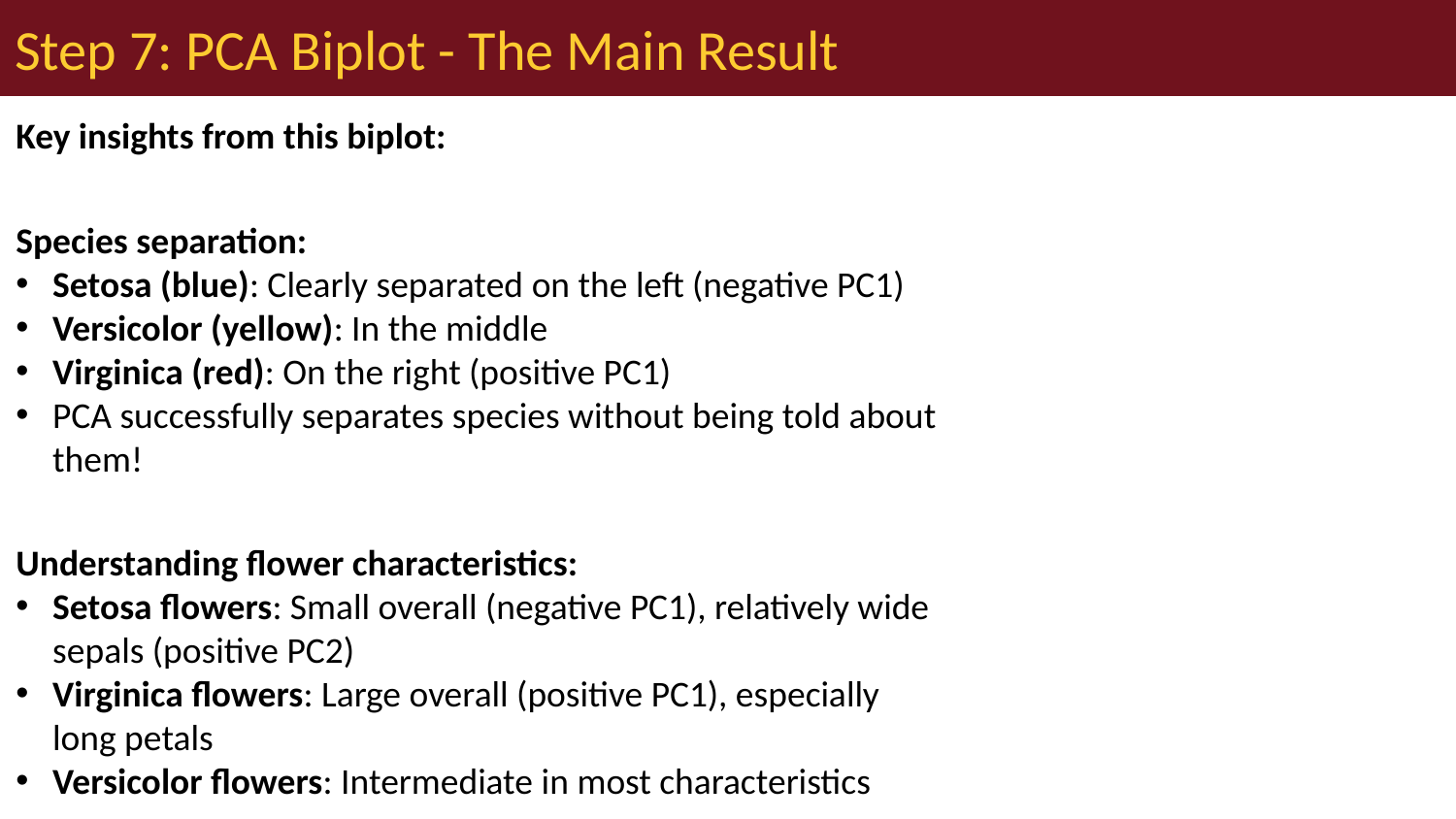

# Step 7: PCA Biplot - The Main Result
Key insights from this biplot:
Species separation:
Setosa (blue): Clearly separated on the left (negative PC1)
Versicolor (yellow): In the middle
Virginica (red): On the right (positive PC1)
PCA successfully separates species without being told about them!
Understanding flower characteristics:
Setosa flowers: Small overall (negative PC1), relatively wide sepals (positive PC2)
Virginica flowers: Large overall (positive PC1), especially long petals
Versicolor flowers: Intermediate in most characteristics
Variable relationships:
Petal measurements point together → highly correlated
Sepal width points differently → captures different information
All arrows point right → all measurements increase from setosa to virginica